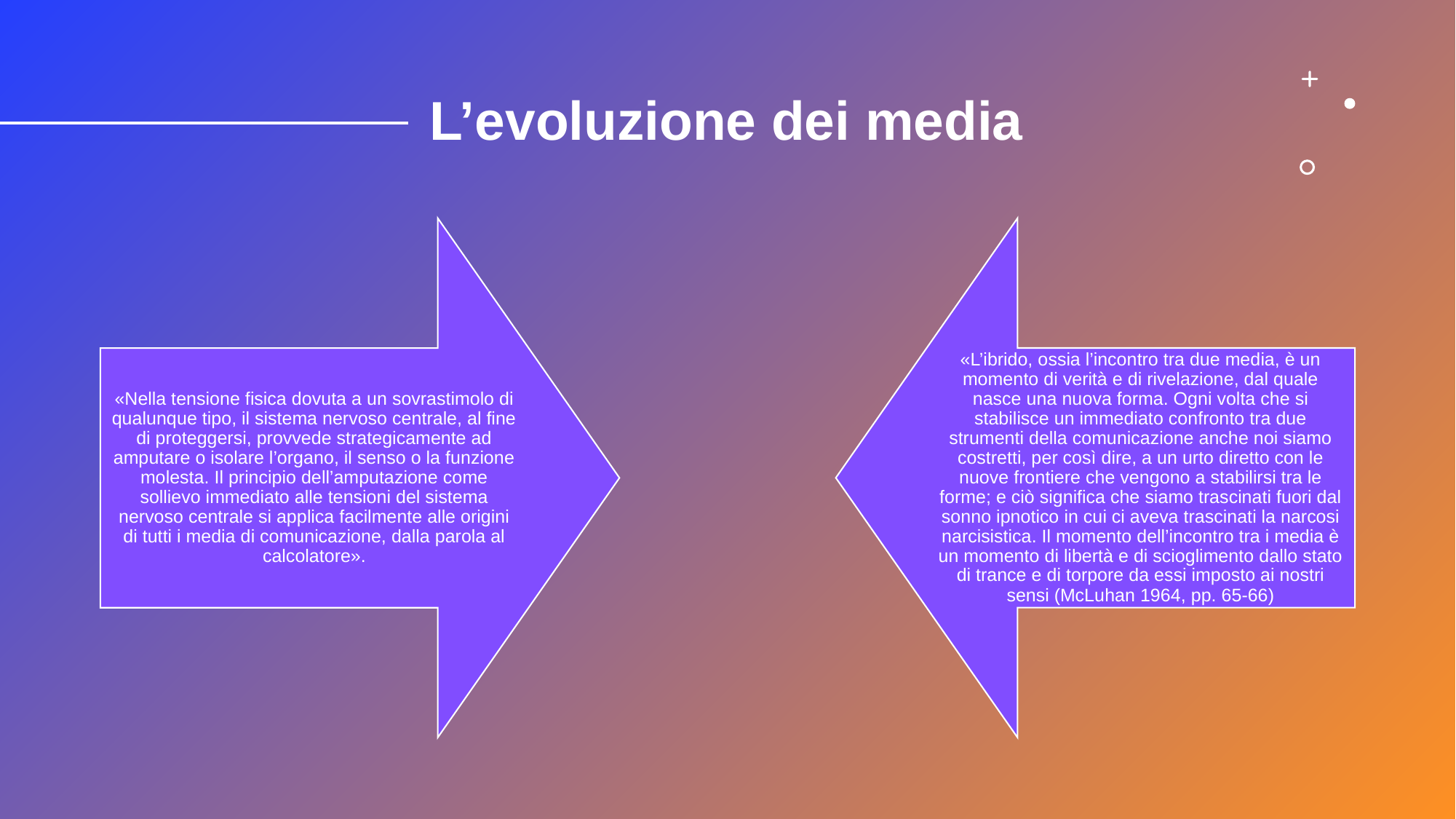

L’evoluzione dei media

«Nella tensione fisica dovuta a un sovrastimolo di qualunque tipo, il sistema nervoso centrale, al fine di proteggersi, provvede strategicamente ad amputare o isolare l’organo, il senso o la funzione molesta. Il principio dell’amputazione come sollievo immediato alle tensioni del sistema nervoso centrale si applica facilmente alle origini di tutti i media di comunicazione, dalla parola al calcolatore».
«L’ibrido, ossia l’incontro tra due media, è un momento di verità e di rivelazione, dal quale nasce una nuova forma. Ogni volta che si stabilisce un immediato confronto tra due strumenti della comunicazione anche noi siamo costretti, per così dire, a un urto diretto con le nuove frontiere che vengono a stabilirsi tra le forme; e ciò significa che siamo trascinati fuori dal sonno ipnotico in cui ci aveva trascinati la narcosi narcisistica. Il momento dell’incontro tra i media è un momento di libertà e di scioglimento dallo stato di trance e di torpore da essi imposto ai nostri sensi (McLuhan 1964, pp. 65-66)